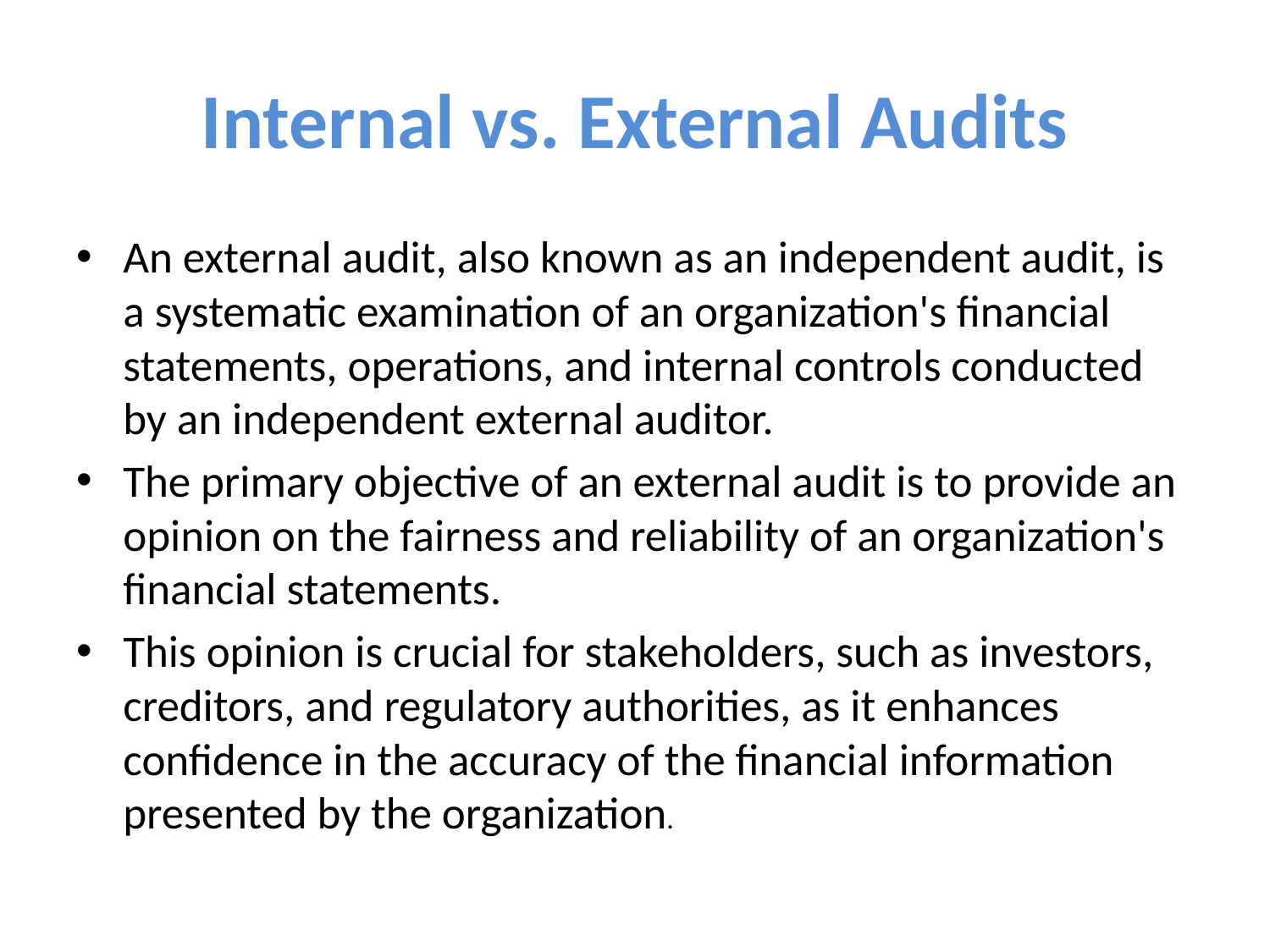

# Internal vs. External Audits
An external audit, also known as an independent audit, is a systematic examination of an organization's financial statements, operations, and internal controls conducted by an independent external auditor.
The primary objective of an external audit is to provide an opinion on the fairness and reliability of an organization's financial statements.
This opinion is crucial for stakeholders, such as investors, creditors, and regulatory authorities, as it enhances confidence in the accuracy of the financial information presented by the organization.